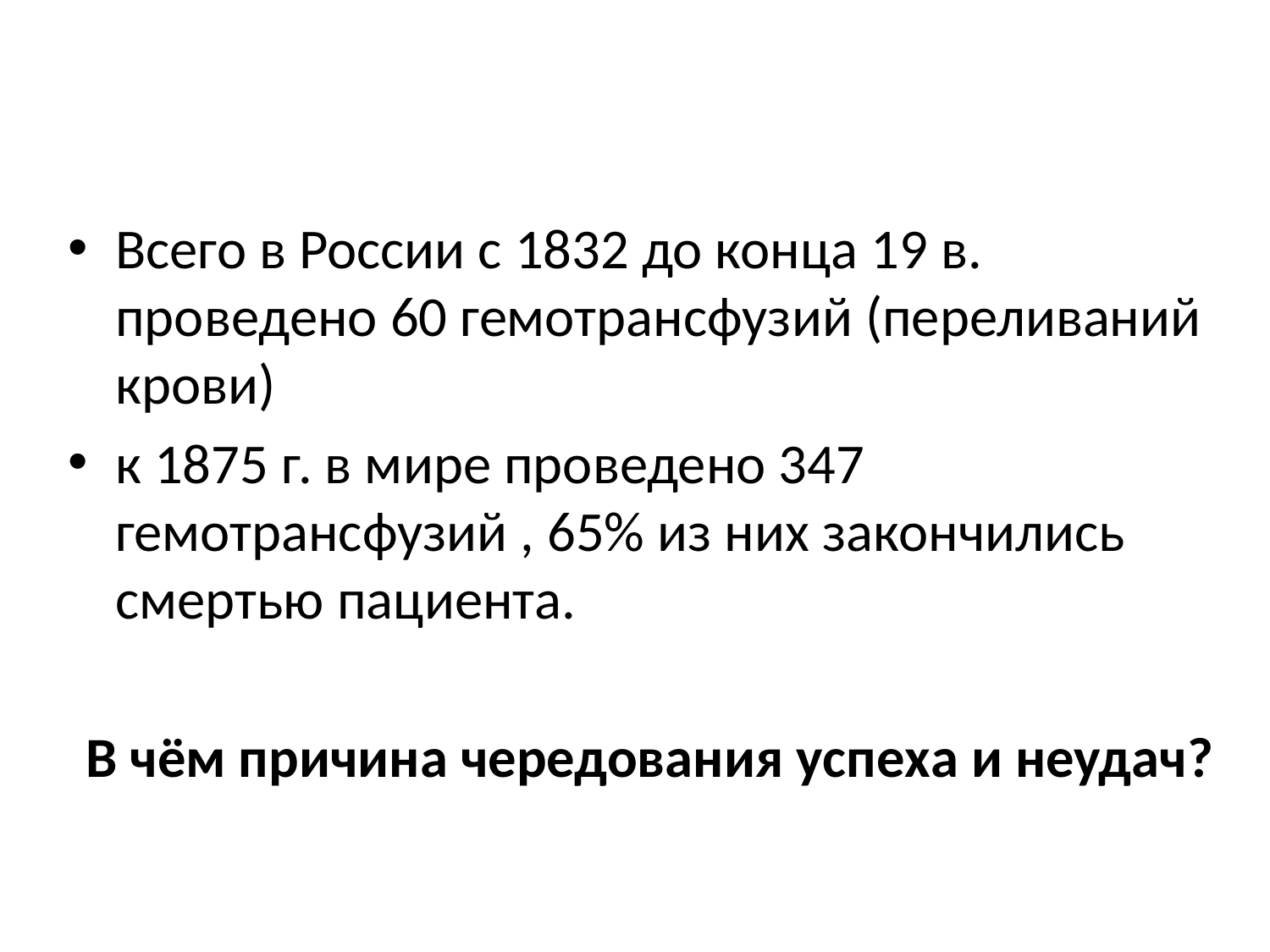

Всего в России с 1832 до конца 19 в. проведено 60 гемотрансфузий (переливаний крови)
к 1875 г. в мире проведено 347 гемотрансфузий , 65% из них закончились смертью пациента.

В чём причина чередования успеха и неудач?